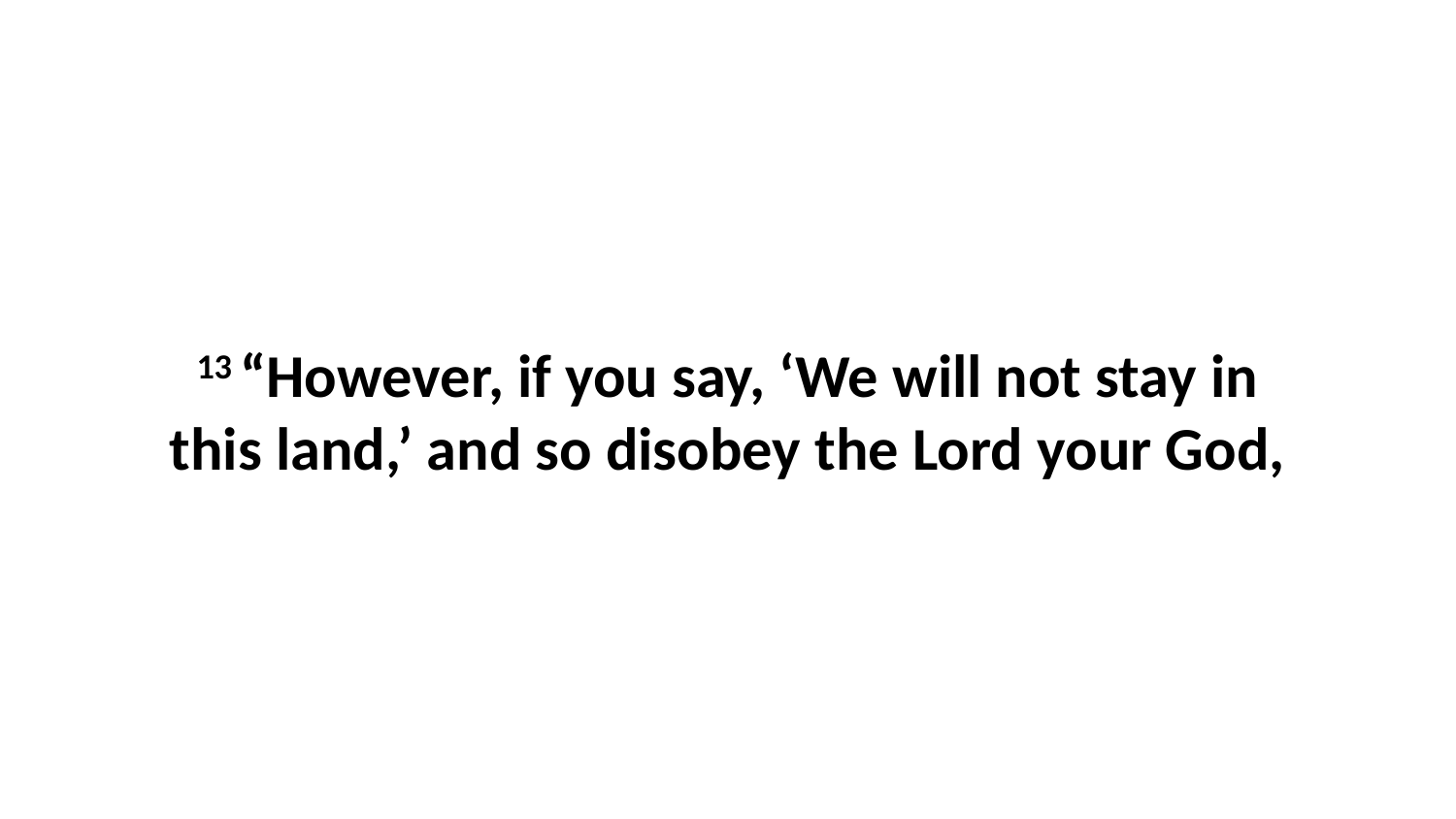

13 “However, if you say, ‘We will not stay in this land,’ and so disobey the Lord your God,